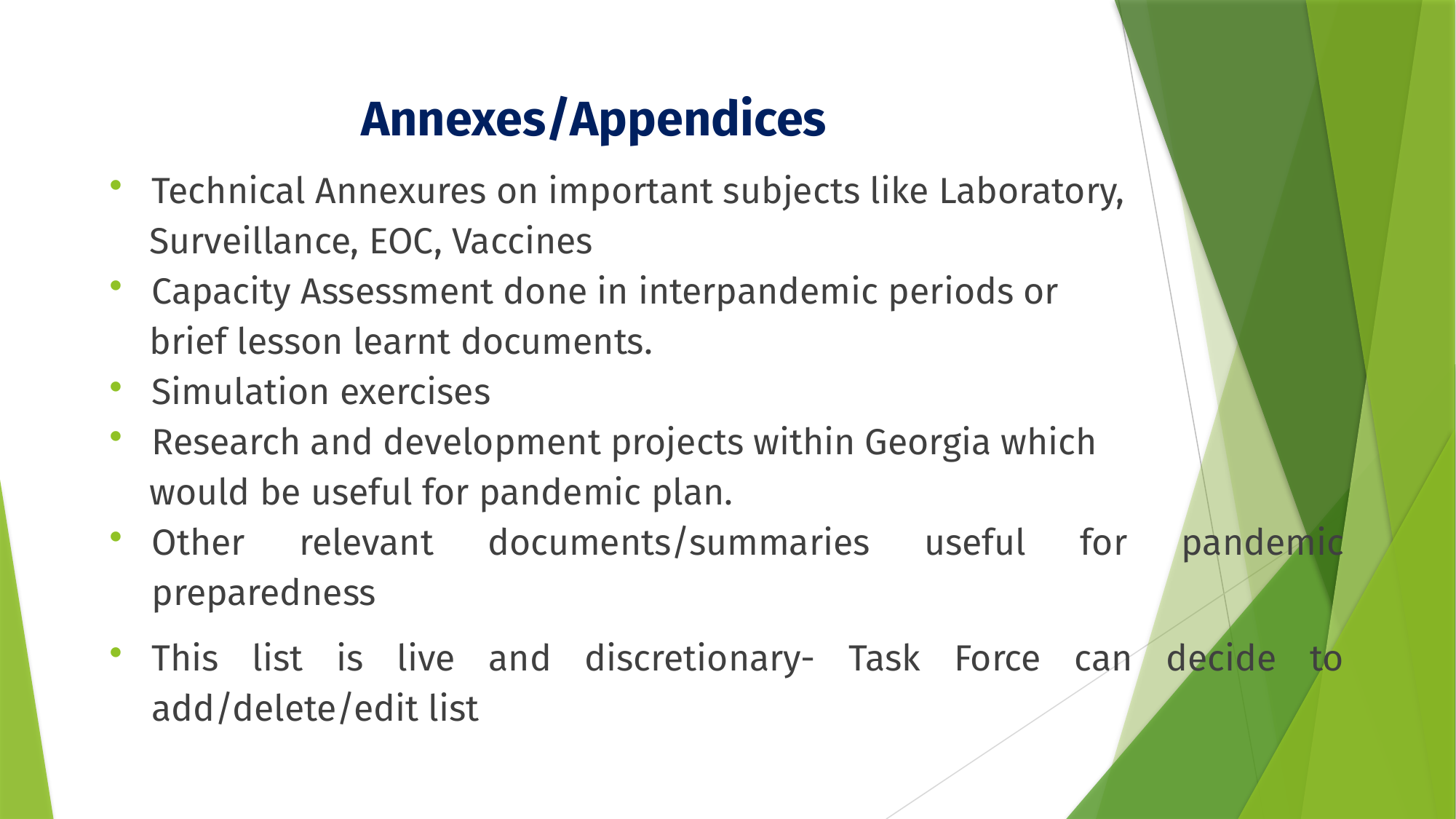

# Annexes/Appendices
Technical Annexures on important subjects like Laboratory,
    Surveillance, EOC, Vaccines
Capacity Assessment done in interpandemic periods or
    brief lesson learnt documents.
Simulation exercises
Research and development projects within Georgia which
    would be useful for pandemic plan.
Other relevant documents/summaries useful for pandemic preparedness
This list is live and discretionary- Task Force can decide to add/delete/edit list